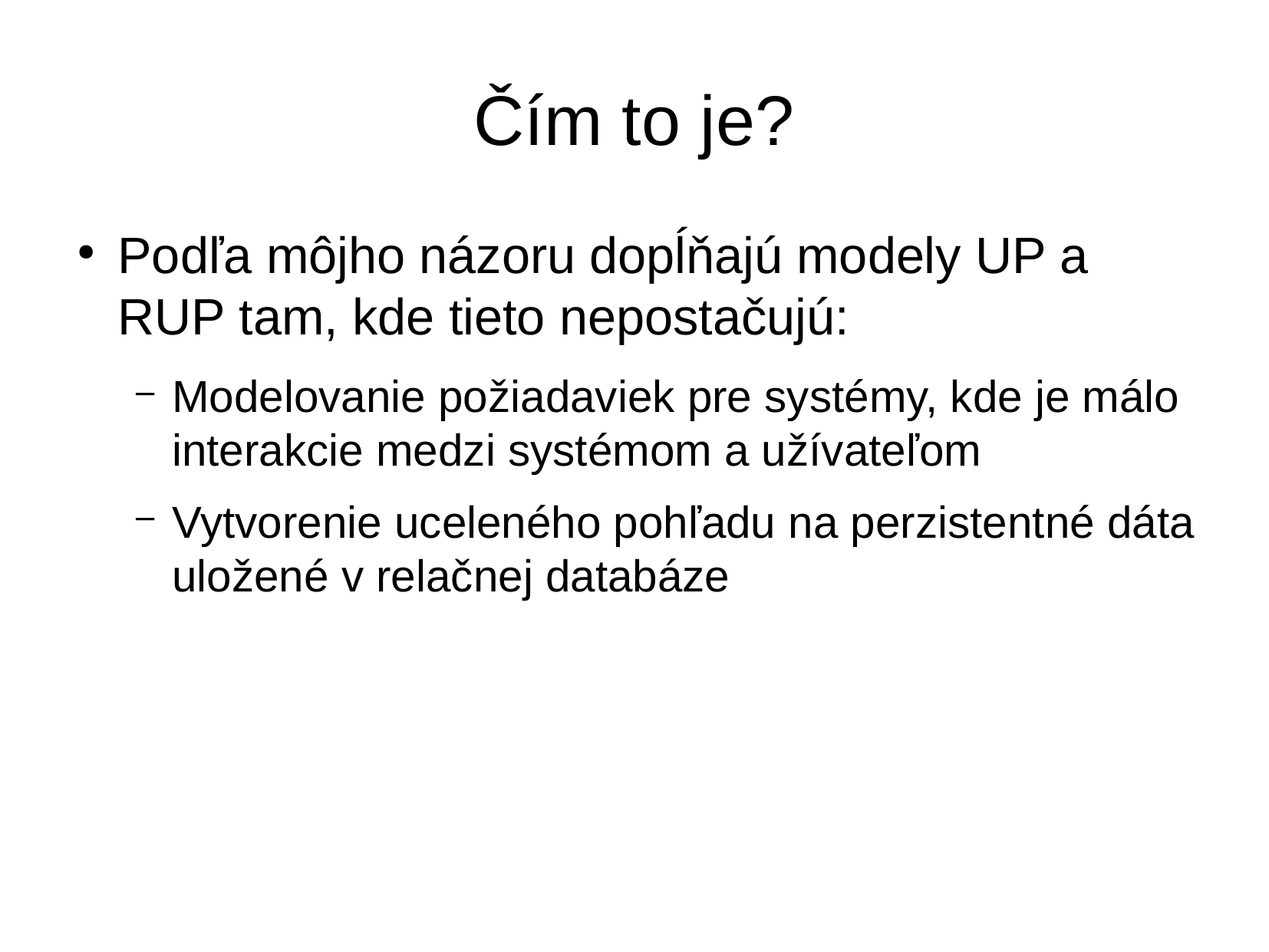

# Čím to je?
Podľa môjho názoru dopĺňajú modely UP a RUP tam, kde tieto nepostačujú:
Modelovanie požiadaviek pre systémy, kde je málo interakcie medzi systémom a užívateľom
Vytvorenie uceleného pohľadu na perzistentné dáta uložené v relačnej databáze